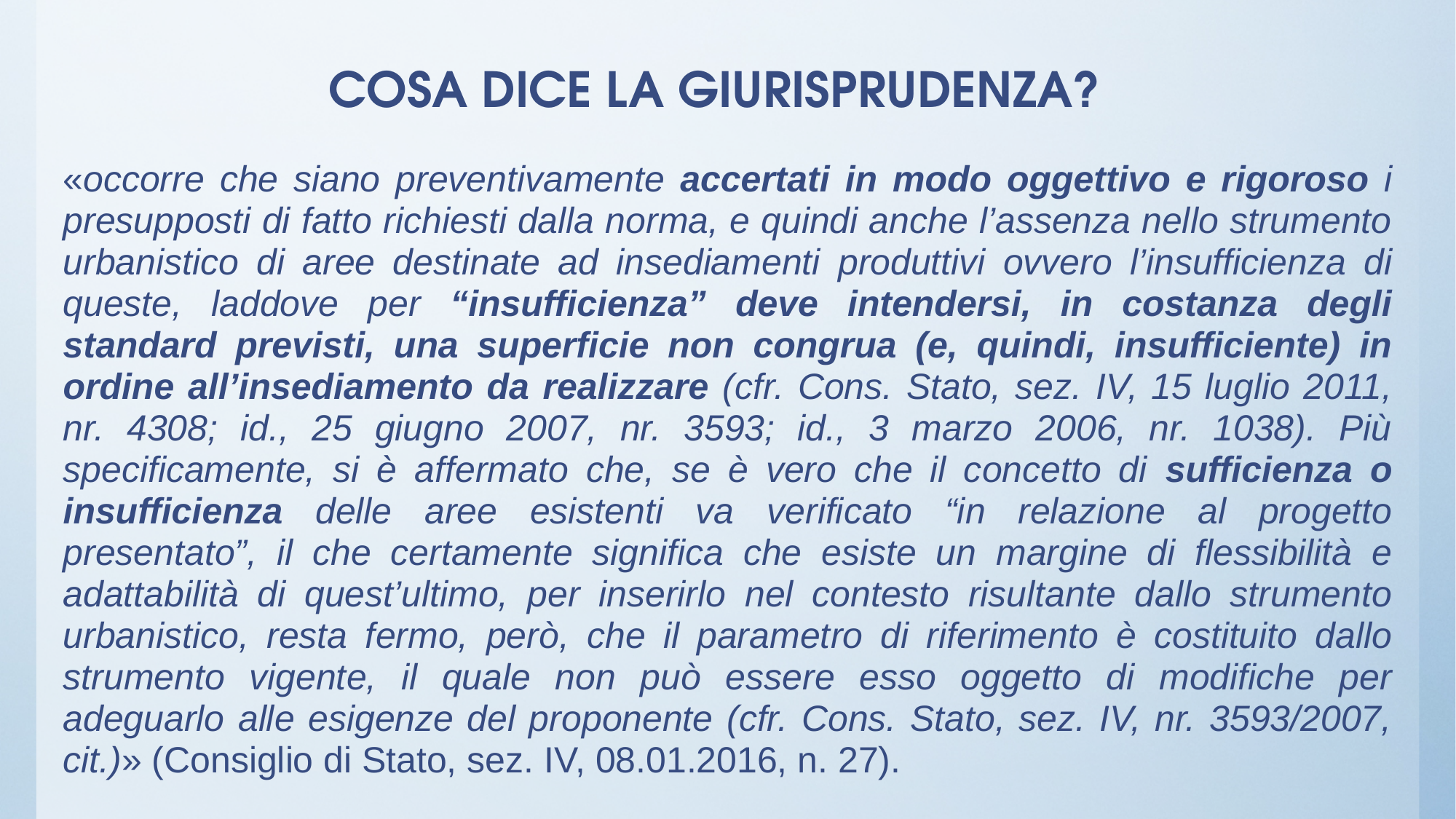

# COSA DICE LA GIURISPRUDENZA?
«occorre che siano preventivamente accertati in modo oggettivo e rigoroso i presupposti di fatto richiesti dalla norma, e quindi anche l’assenza nello strumento urbanistico di aree destinate ad insediamenti produttivi ovvero l’insufficienza di queste, laddove per “insufficienza” deve intendersi, in costanza degli standard previsti, una superficie non congrua (e, quindi, insufficiente) in ordine all’insediamento da realizzare (cfr. Cons. Stato, sez. IV, 15 luglio 2011, nr. 4308; id., 25 giugno 2007, nr. 3593; id., 3 marzo 2006, nr. 1038). Più specificamente, si è affermato che, se è vero che il concetto di sufficienza o insufficienza delle aree esistenti va verificato “in relazione al progetto presentato”, il che certamente significa che esiste un margine di flessibilità e adattabilità di quest’ultimo, per inserirlo nel contesto risultante dallo strumento urbanistico, resta fermo, però, che il parametro di riferimento è costituito dallo strumento vigente, il quale non può essere esso oggetto di modifiche per adeguarlo alle esigenze del proponente (cfr. Cons. Stato, sez. IV, nr. 3593/2007, cit.)» (Consiglio di Stato, sez. IV, 08.01.2016, n. 27).